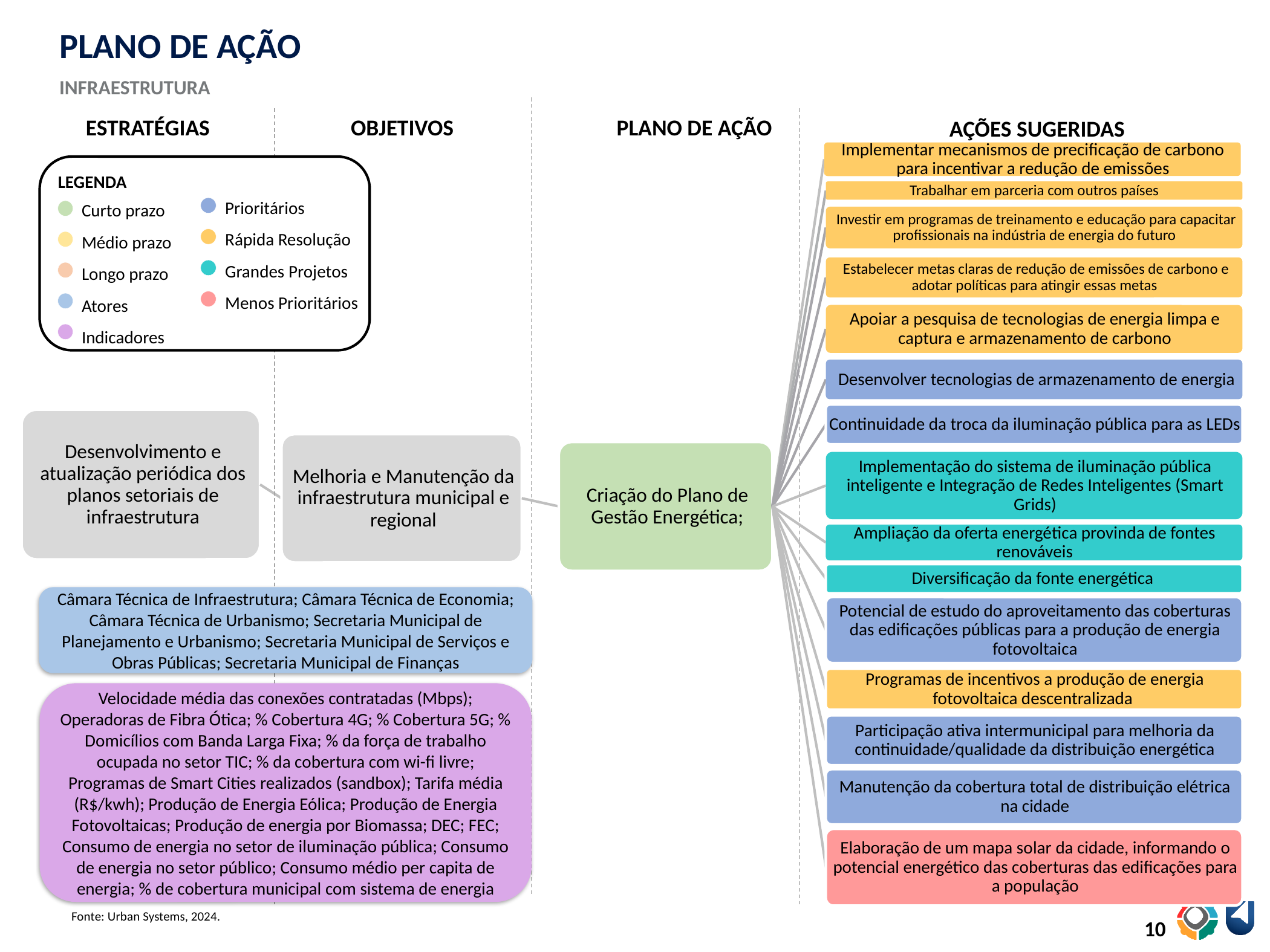

PLANO DE AÇÃO
INFRAESTRUTURA
ESTRATÉGIAS
OBJETIVOS
PLANO DE AÇÃO
Desenvolvimento e atualização periódica dos planos setoriais de infraestrutura

Melhoria e Manutenção da infraestrutura municipal e regional

Criação do Plano de Gestão Energética;

Implementar mecanismos de precificação de carbono para incentivar a redução de emissões

Trabalhar em parceria com outros países

 Investir em programas de treinamento e educação para capacitar profissionais na indústria de energia do futuro

 Estabelecer metas claras de redução de emissões de carbono e adotar políticas para atingir essas metas

Apoiar a pesquisa de tecnologias de energia limpa e captura e armazenamento de carbono

 Desenvolver tecnologias de armazenamento de energia

Continuidade da troca da iluminação pública para as LEDs

Implementação do sistema de iluminação pública inteligente e Integração de Redes Inteligentes (Smart Grids)

Ampliação da oferta energética provinda de fontes renováveis

Diversificação da fonte energética

Potencial de estudo do aproveitamento das coberturas das edificações públicas para a produção de energia fotovoltaica

Programas de incentivos a produção de energia fotovoltaica descentralizada

Participação ativa intermunicipal para melhoria da continuidade/qualidade da distribuição energética

Manutenção da cobertura total de distribuição elétrica na cidade

Elaboração de um mapa solar da cidade, informando o potencial energético das coberturas das edificações para a população
AÇÕES SUGERIDAS
LEGENDA
Prioritários
Rápida Resolução
Grandes Projetos
Menos Prioritários
Curto prazo
Médio prazo
Longo prazo
Atores
Indicadores

Câmara Técnica de Infraestrutura; Câmara Técnica de Economia; Câmara Técnica de Urbanismo; Secretaria Municipal de Planejamento e Urbanismo; Secretaria Municipal de Serviços e Obras Públicas; Secretaria Municipal de Finanças
Velocidade média das conexões contratadas (Mbps); Operadoras de Fibra Ótica; % Cobertura 4G; % Cobertura 5G; % Domicílios com Banda Larga Fixa; % da força de trabalho ocupada no setor TIC; % da cobertura com wi-fi livre; Programas de Smart Cities realizados (sandbox); Tarifa média (R$/kwh); Produção de Energia Eólica; Produção de Energia Fotovoltaicas; Produção de energia por Biomassa; DEC; FEC; Consumo de energia no setor de iluminação pública; Consumo de energia no setor público; Consumo médio per capita de energia; % de cobertura municipal com sistema de energia
Fonte: Urban Systems, 2024.